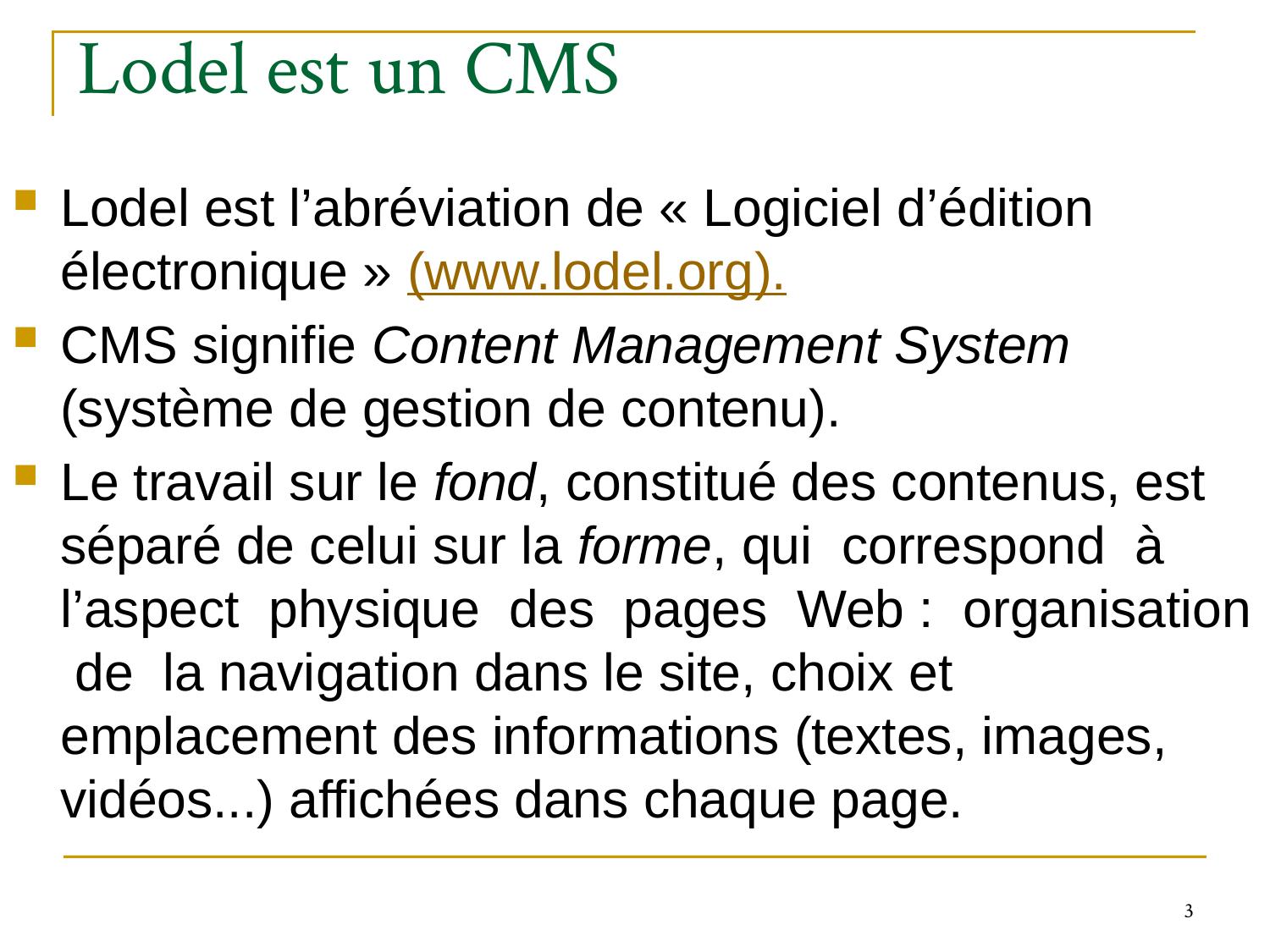

# Lodel est un CMS
Lodel est l’abréviation de « Logiciel d’édition électronique » (www.lodel.org).
CMS signifie Content Management System (système de gestion de contenu).
Le travail sur le fond, constitué des contenus, est séparé de celui sur la forme, qui  correspond  à  l’aspect  physique  des  pages  Web :  organisation  de  la navigation dans le site, choix et emplacement des informations (textes, images, vidéos...) affichées dans chaque page.

3